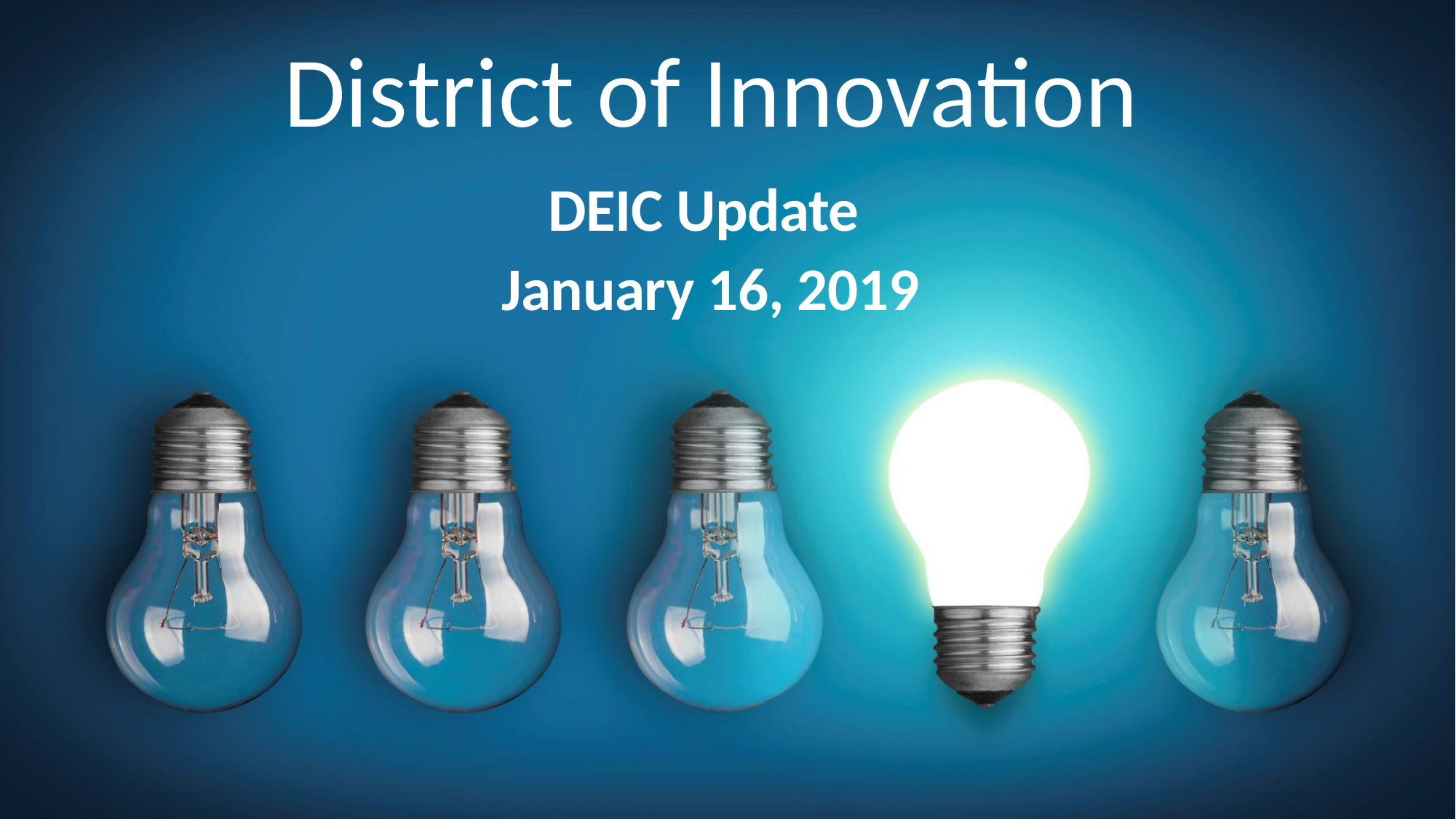

District of Innovation

DEIC Update
January 16, 2019